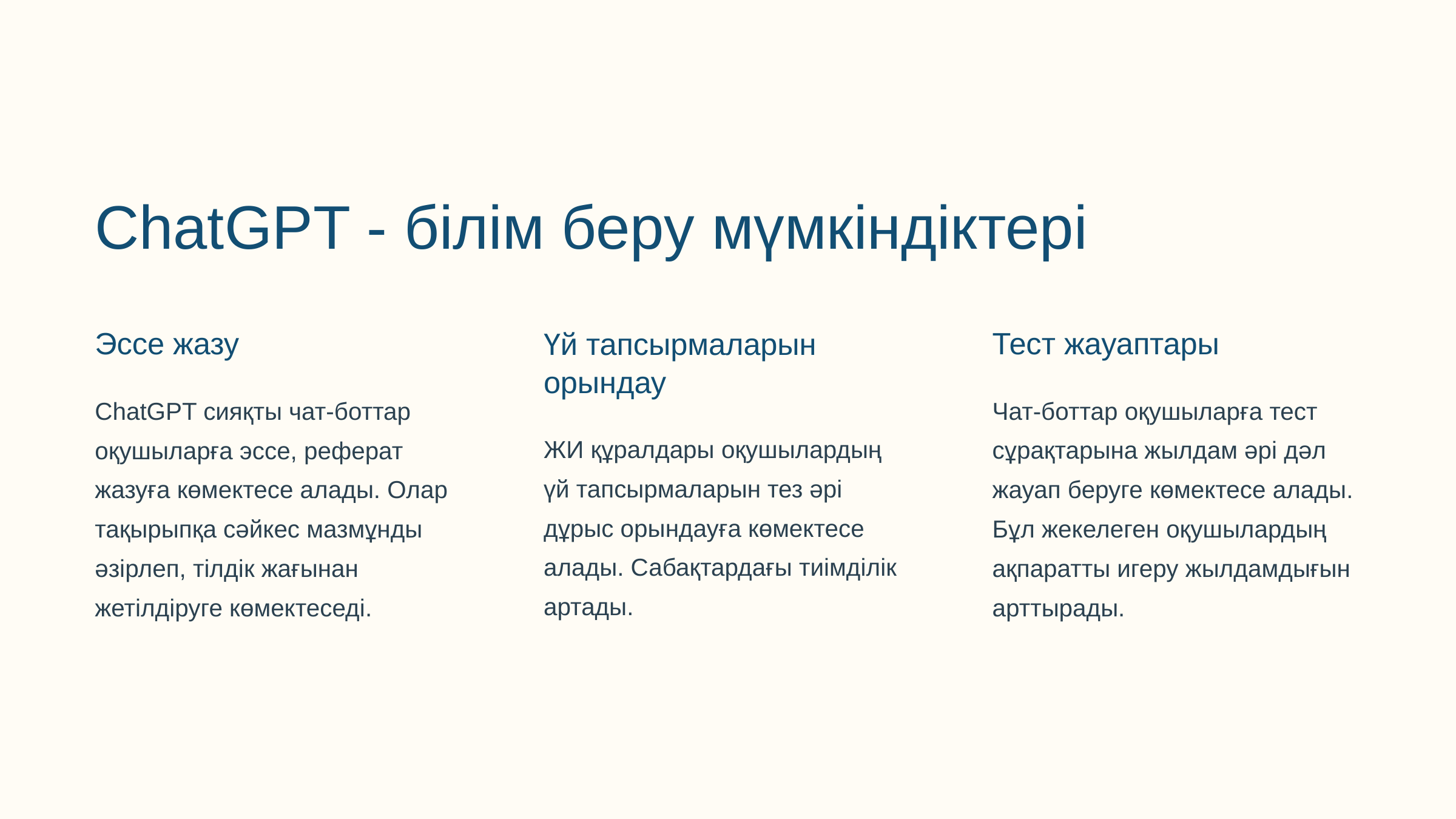

ChatGPT - білім беру мүмкіндіктері
Эссе жазу
Үй тапсырмаларын орындау
Тест жауаптары
ChatGPT сияқты чат-боттар оқушыларға эссе, реферат жазуға көмектесе алады. Олар тақырыпқа сәйкес мазмұнды әзірлеп, тілдік жағынан жетілдіруге көмектеседі.
Чат-боттар оқушыларға тест сұрақтарына жылдам әрі дәл жауап беруге көмектесе алады. Бұл жекелеген оқушылардың ақпаратты игеру жылдамдығын арттырады.
ЖИ құралдары оқушылардың үй тапсырмаларын тез әрі дұрыс орындауға көмектесе алады. Сабақтардағы тиімділік артады.